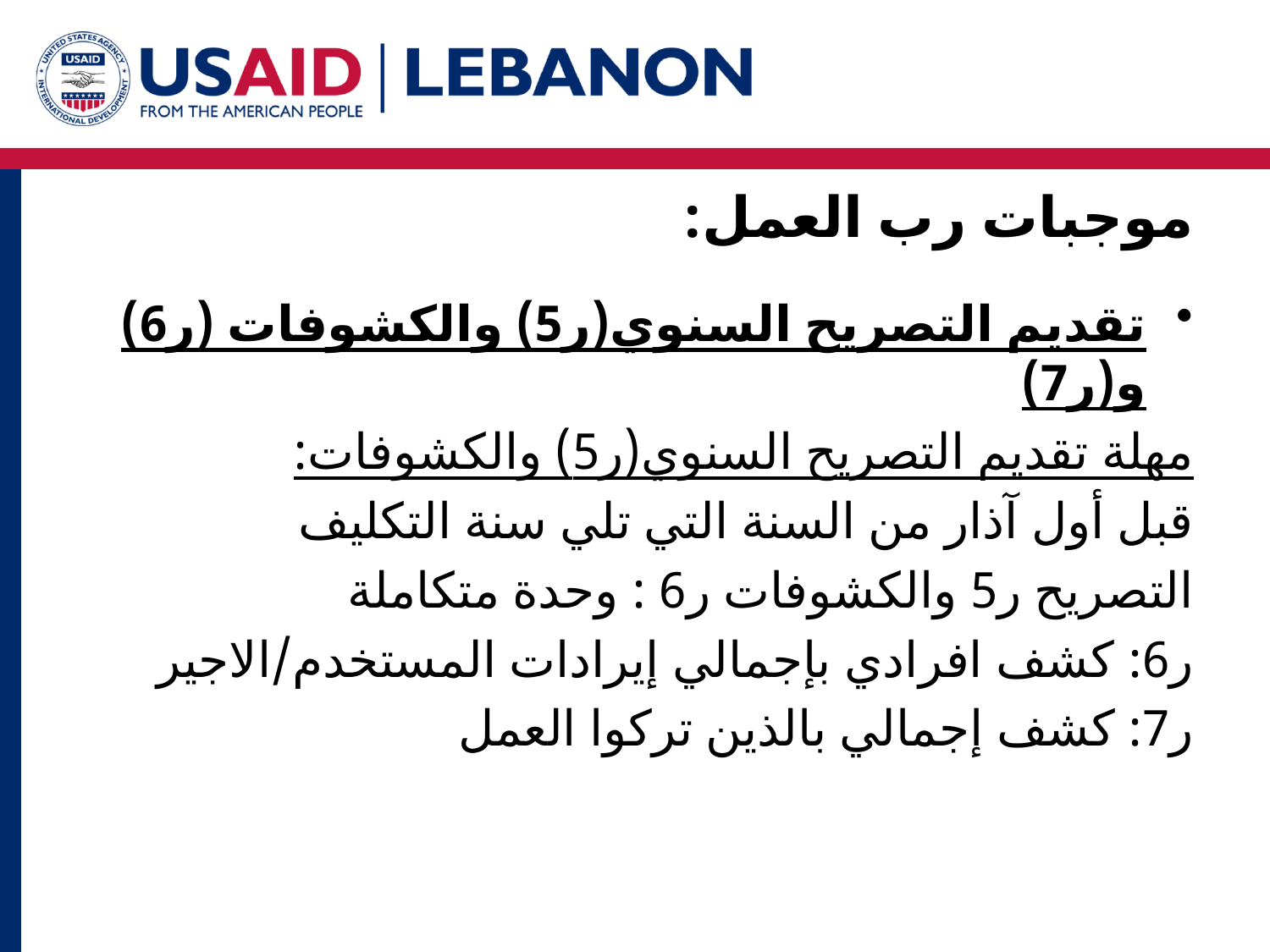

# موجبات رب العمل:
تقديم التصريح السنوي(ر5) والكشوفات (ر6) و(ر7)
مهلة تقديم التصريح السنوي(ر5) والكشوفات:
قبل أول آذار من السنة التي تلي سنة التكليف
التصريح ر5 والكشوفات ر6 : وحدة متكاملة
ر6: كشف افرادي بإجمالي إيرادات المستخدم/الاجير
ر7: كشف إجمالي بالذين تركوا العمل